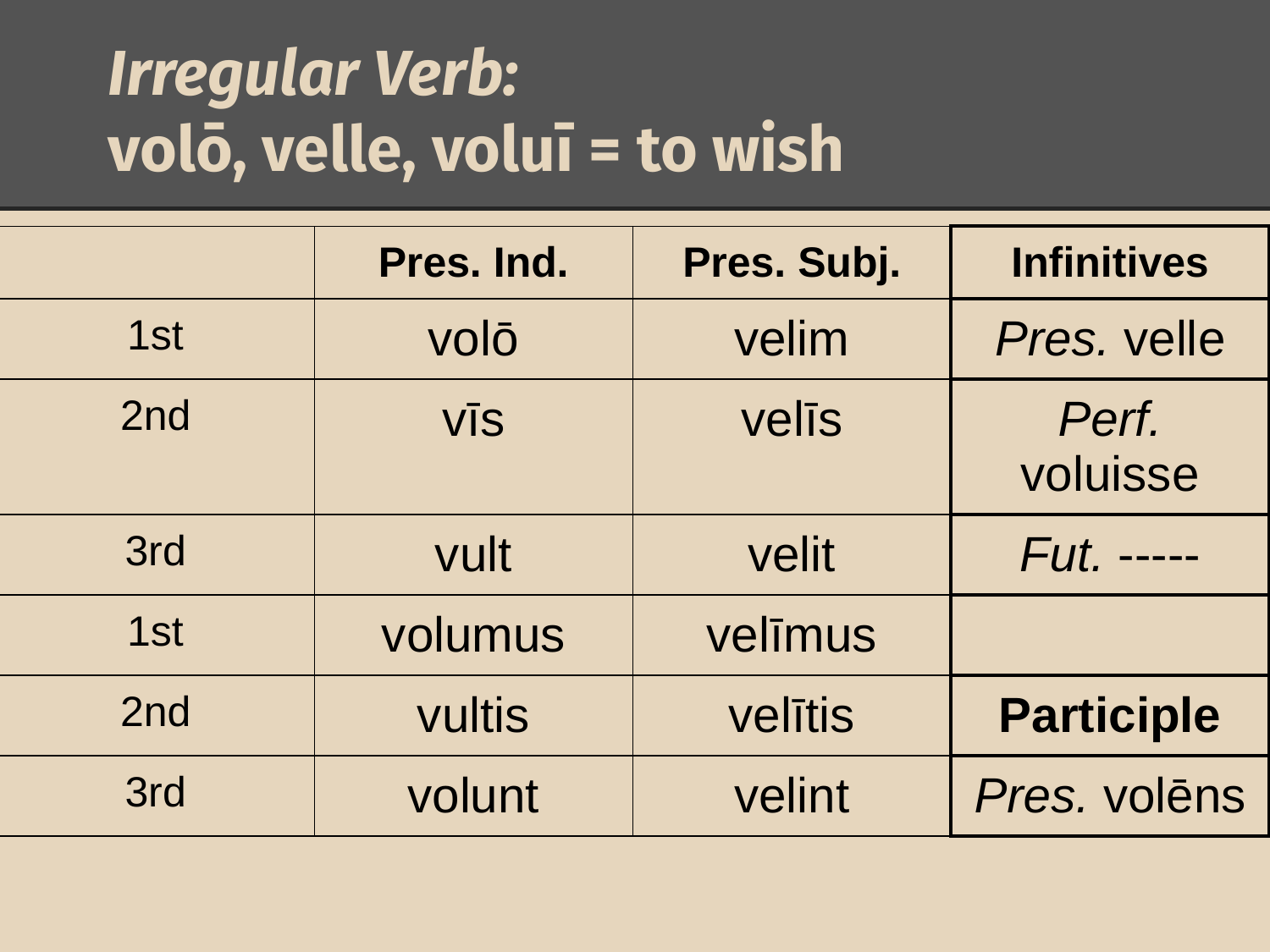

# Irregular Verb:
volō, velle, voluī = to wish
|  | Pres. Ind. | Pres. Subj. | Infinitives |
| --- | --- | --- | --- |
| 1st | volō | velim | Pres. velle |
| 2nd | vīs | velīs | Perf. voluisse |
| 3rd | vult | velit | Fut. ----- |
| 1st | volumus | velīmus |  |
| 2nd | vultis | velītis | Participle |
| 3rd | volunt | velint | Pres. volēns |